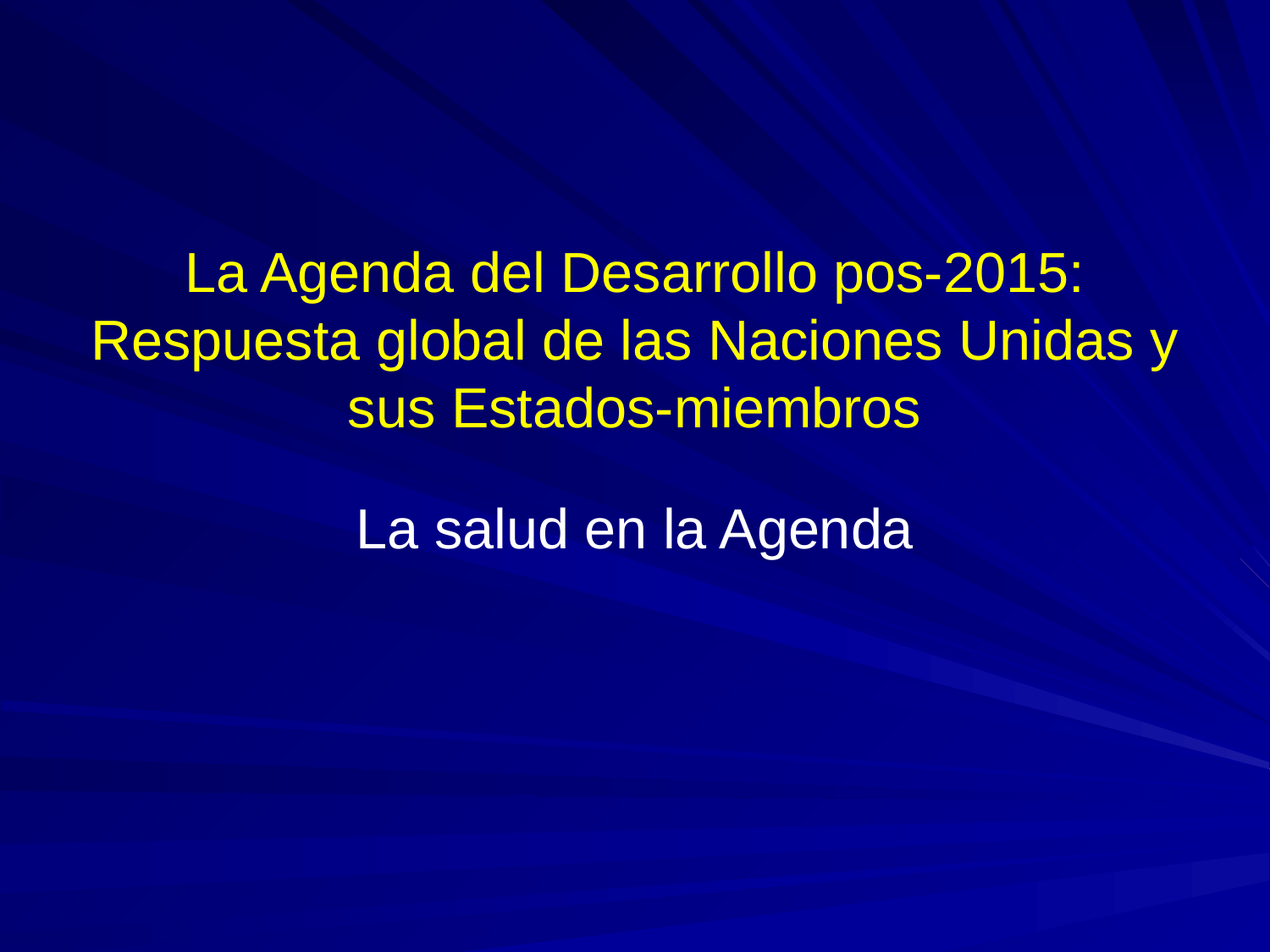

# La Agenda del Desarrollo pos-2015: Respuesta global de las Naciones Unidas y sus Estados-miembros
La salud en la Agenda